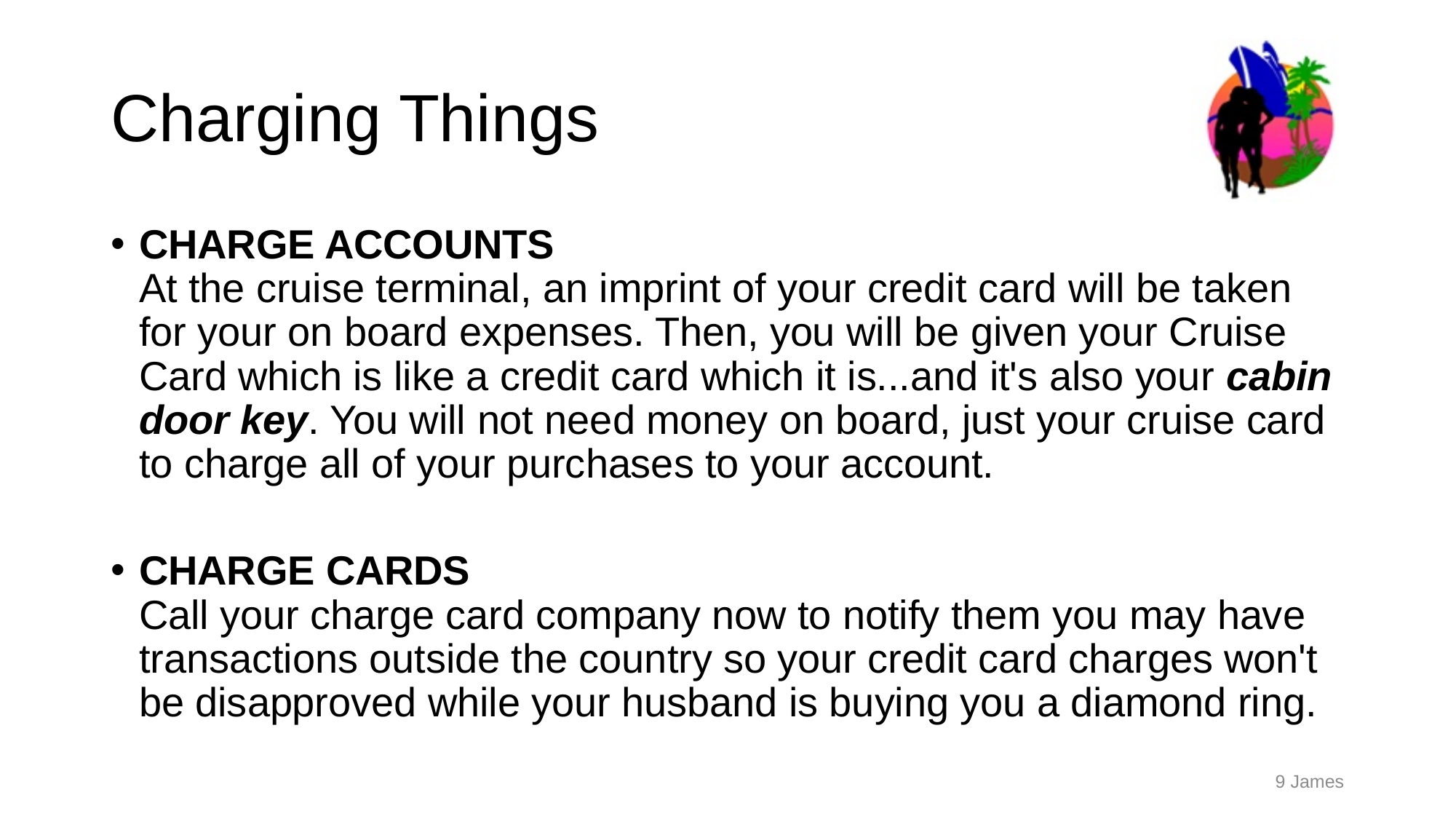

# Charging Things
CHARGE ACCOUNTS
At the cruise terminal, an imprint of your credit card will be taken for your on board expenses. Then, you will be given your Cruise Card which is like a credit card which it is...and it's also your cabin door key. You will not need money on board, just your cruise card to charge all of your purchases to your account.
CHARGE CARDS
Call your charge card company now to notify them you may have transactions outside the country so your credit card charges won't be disapproved while your husband is buying you a diamond ring.
9 James